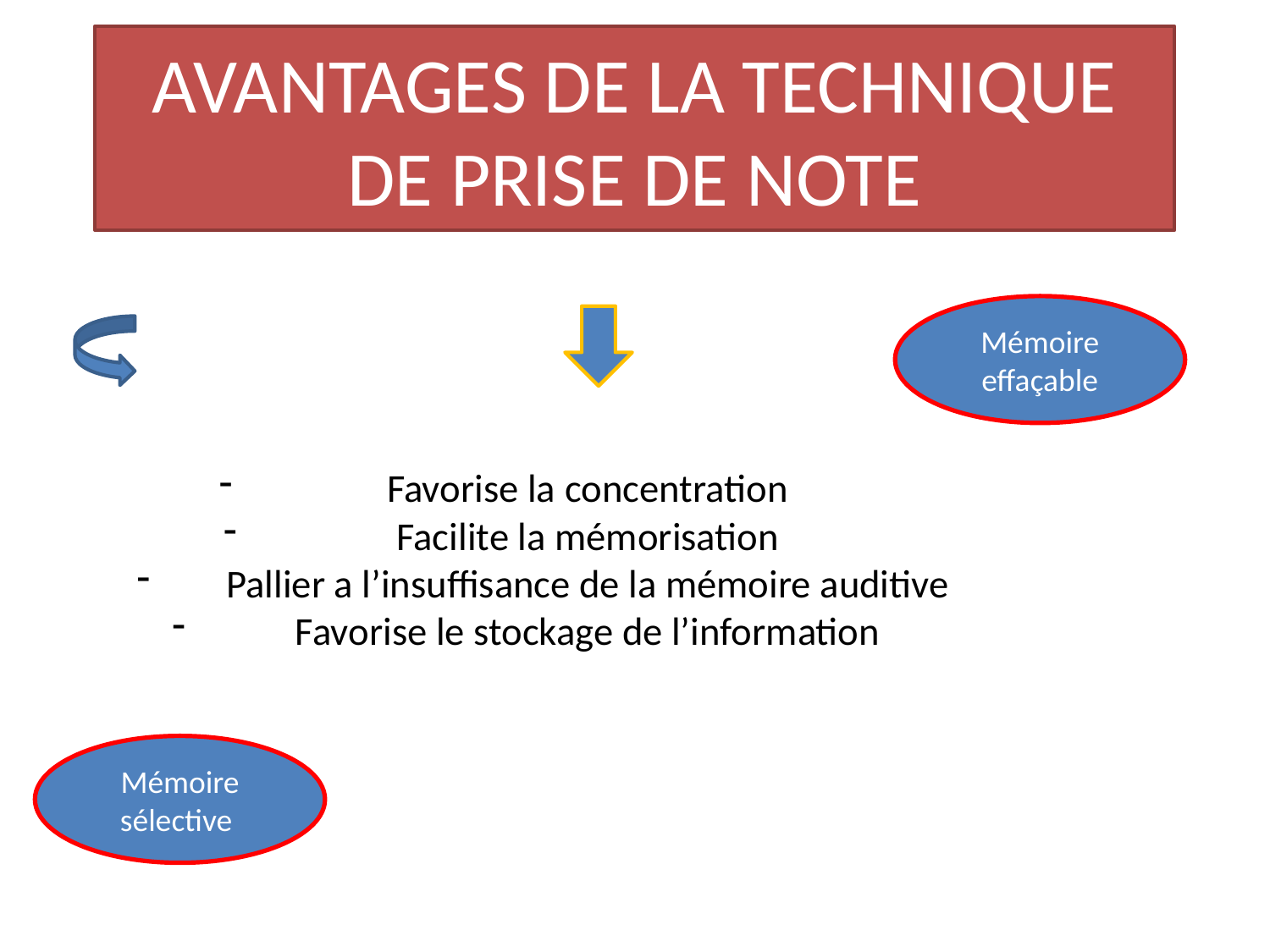

# AVANTAGES DE LA TECHNIQUE DE PRISE DE NOTE
Mémoire effaçable

Favorise la concentration
Facilite la mémorisation
Pallier a l’insuffisance de la mémoire auditive
Favorise le stockage de l’information
Mémoire sélective